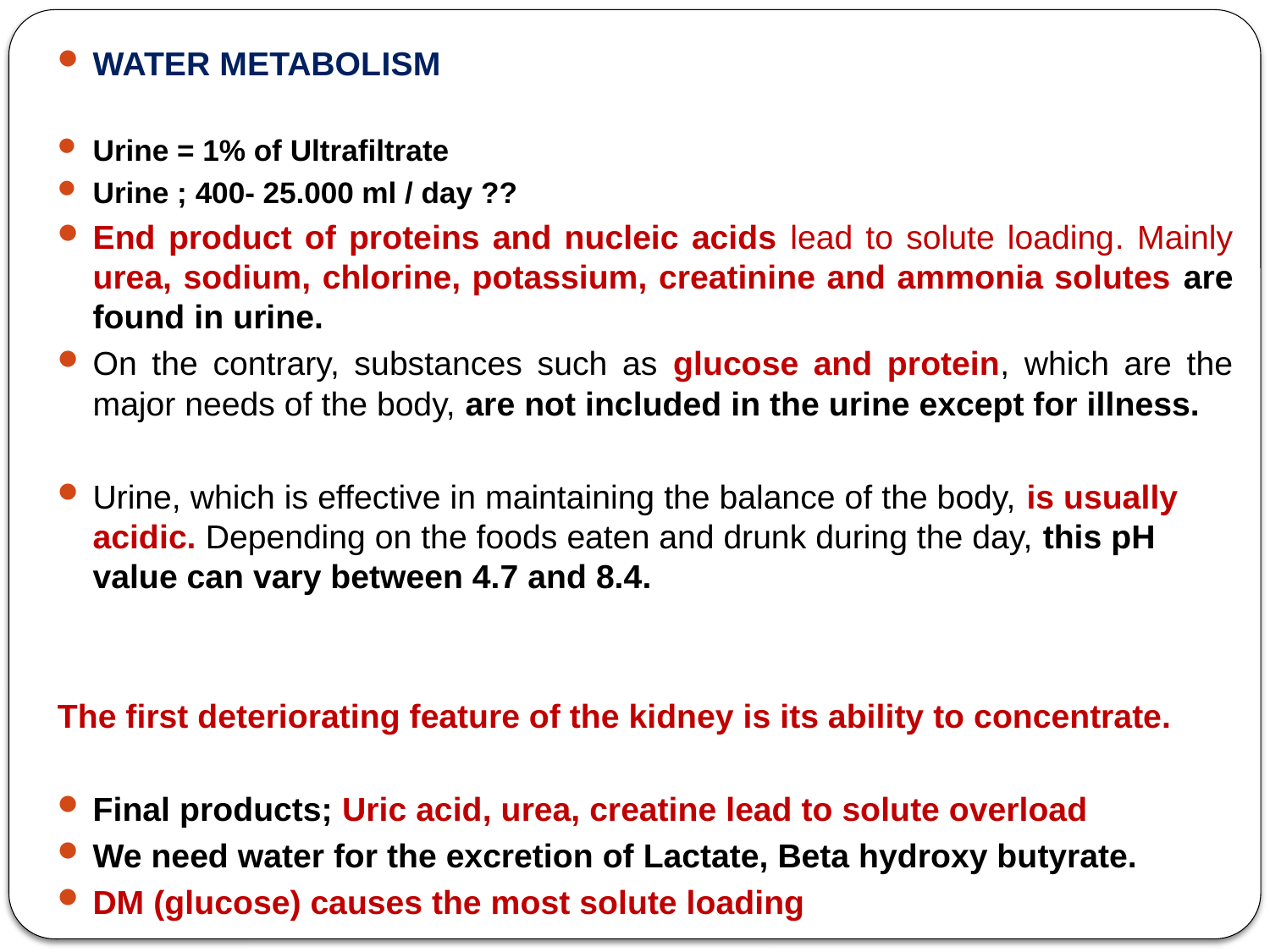

WATER METABOLISM

Urine = 1% of Ultrafiltrate
Urine ; 400- 25.000 ml / day ??
End product of proteins and nucleic acids lead to solute loading. Mainly urea, sodium, chlorine, potassium, creatinine and ammonia solutes are found in urine.
On the contrary, substances such as glucose and protein, which are the major needs of the body, are not included in the urine except for illness.

Urine, which is effective in maintaining the balance of the body, is usually acidic. Depending on the foods eaten and drunk during the day, this pH value can vary between 4.7 and 8.4.

The first deteriorating feature of the kidney is its ability to concentrate.

Final products; Uric acid, urea, creatine lead to solute overload
We need water for the excretion of Lactate, Beta hydroxy butyrate.
DM (glucose) causes the most solute loading

#